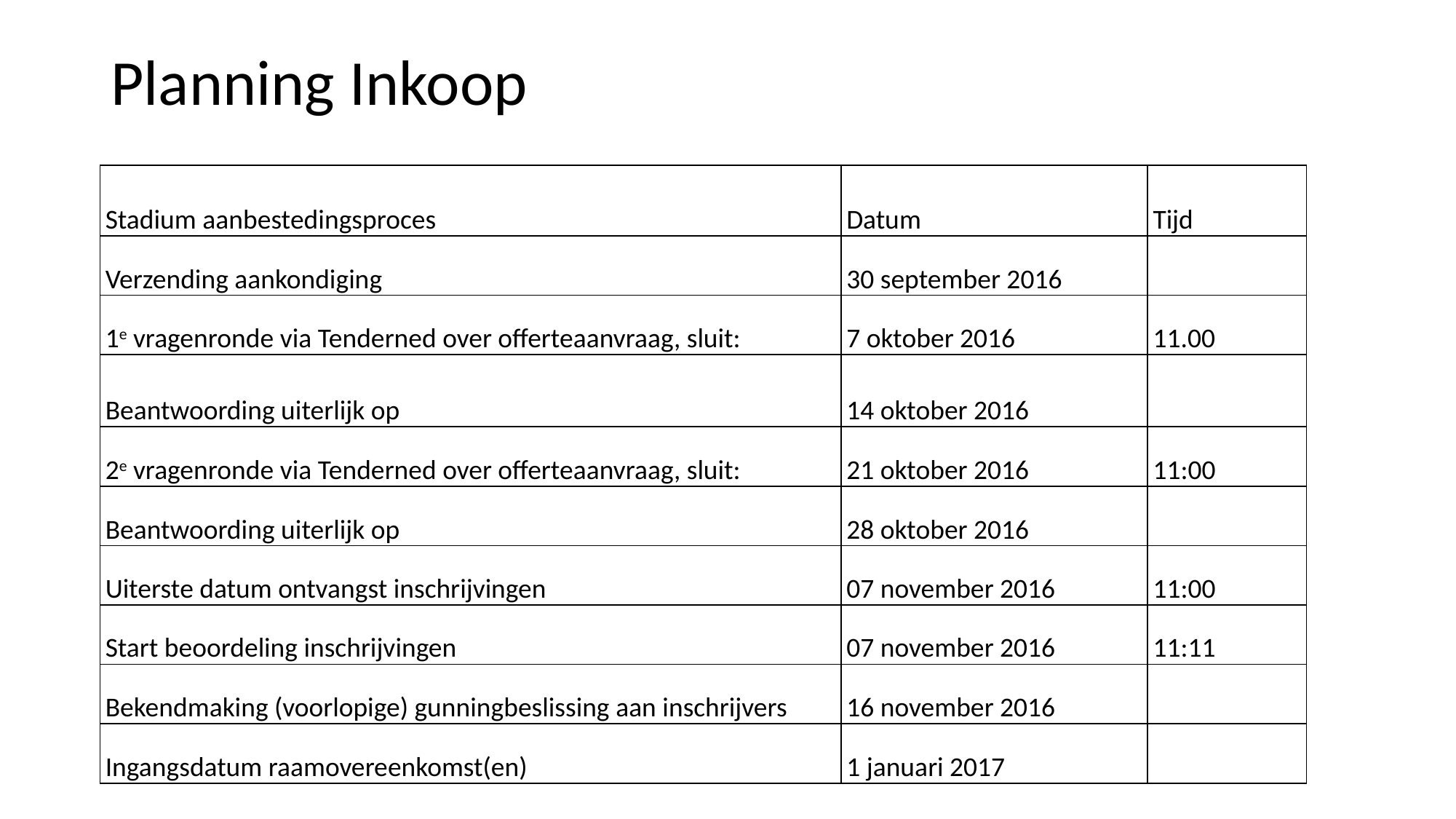

# Planning Inkoop
| Stadium aanbestedingsproces | Datum | Tijd |
| --- | --- | --- |
| Verzending aankondiging | 30 september 2016 |  |
| 1e vragenronde via Tenderned over offerteaanvraag, sluit: | 7 oktober 2016 | 11.00 |
| Beantwoording uiterlijk op | 14 oktober 2016 |  |
| 2e vragenronde via Tenderned over offerteaanvraag, sluit: | 21 oktober 2016 | 11:00 |
| Beantwoording uiterlijk op | 28 oktober 2016 |  |
| Uiterste datum ontvangst inschrijvingen | 07 november 2016 | 11:00 |
| Start beoordeling inschrijvingen | 07 november 2016 | 11:11 |
| Bekendmaking (voorlopige) gunningbeslissing aan inschrijvers | 16 november 2016 |  |
| Ingangsdatum raamovereenkomst(en) | 1 januari 2017 |  |